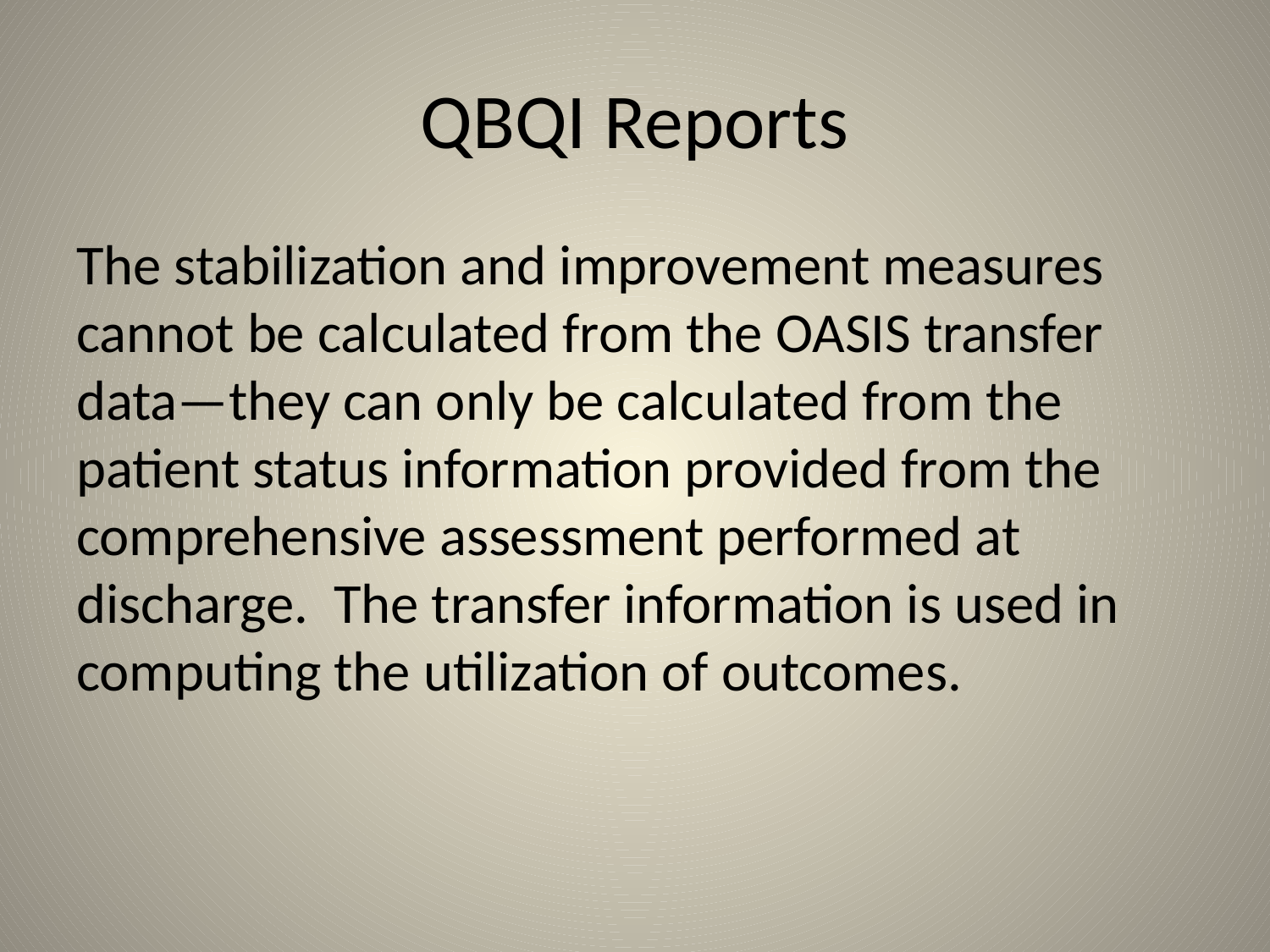

# QBQI Reports
The stabilization and improvement measures cannot be calculated from the OASIS transfer data—they can only be calculated from the patient status information provided from the comprehensive assessment performed at discharge.  The transfer information is used in computing the utilization of outcomes.